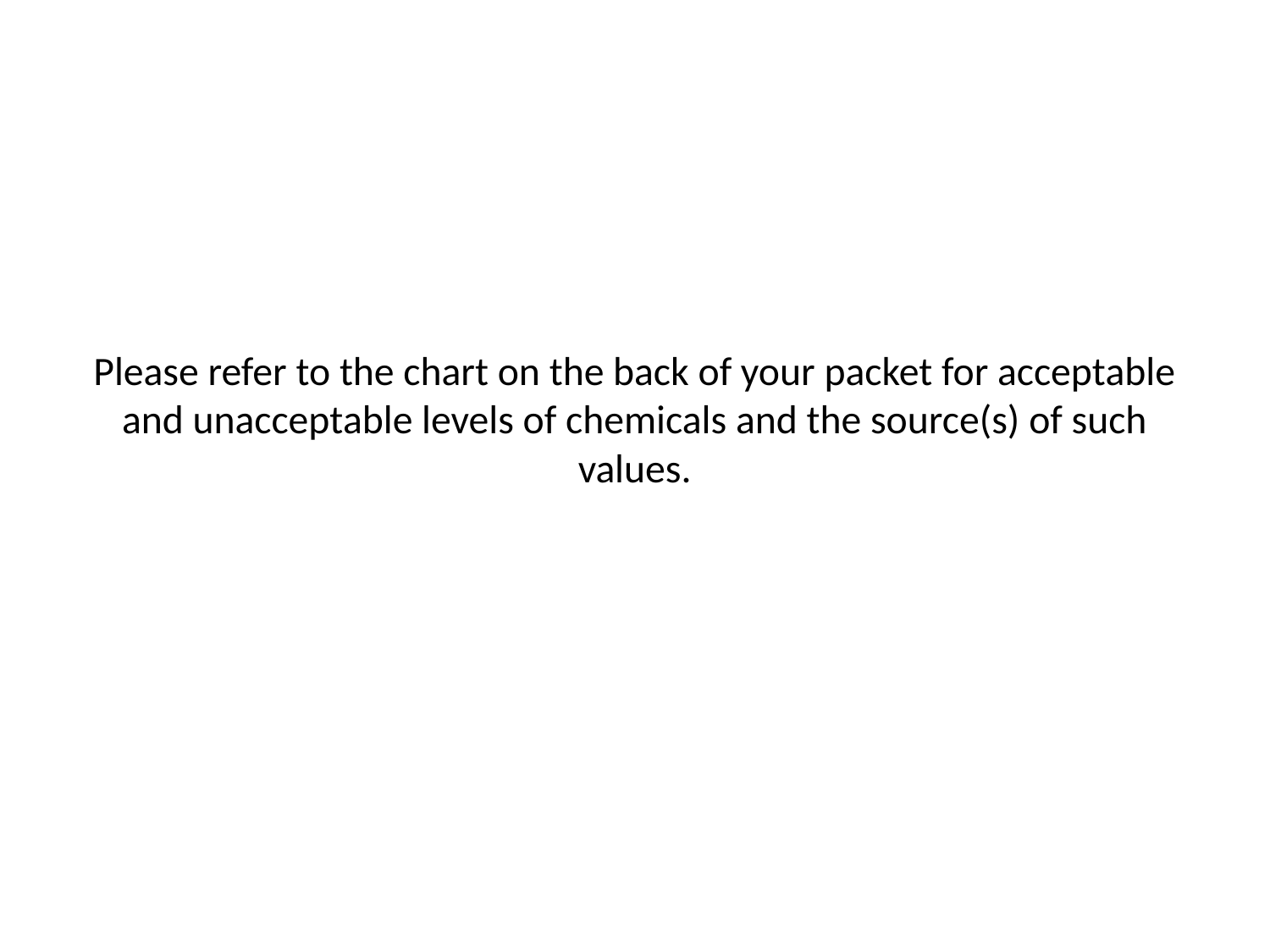

# Please refer to the chart on the back of your packet for acceptable and unacceptable levels of chemicals and the source(s) of such values.